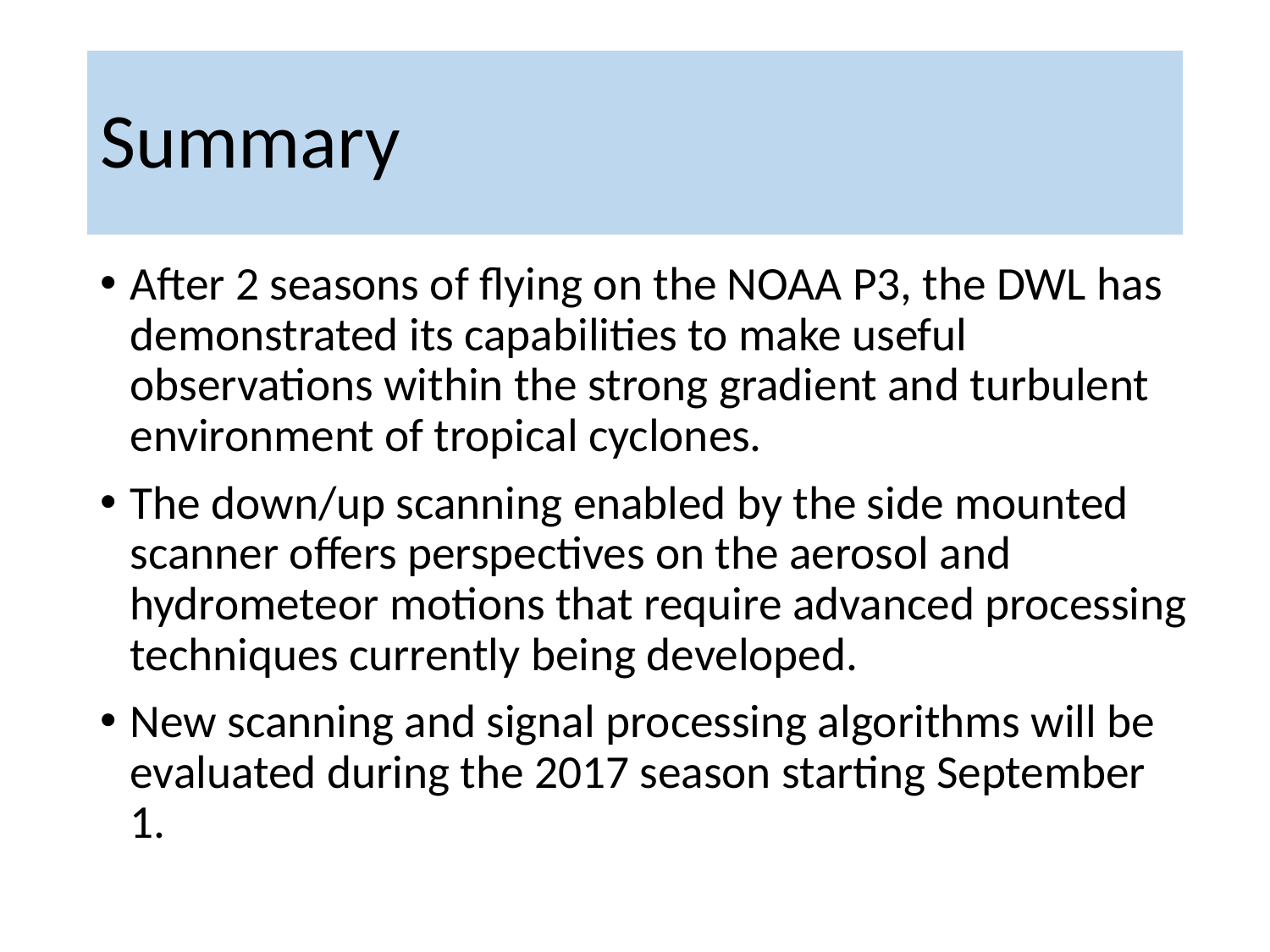

# Summary
After 2 seasons of flying on the NOAA P3, the DWL has demonstrated its capabilities to make useful observations within the strong gradient and turbulent environment of tropical cyclones.
The down/up scanning enabled by the side mounted scanner offers perspectives on the aerosol and hydrometeor motions that require advanced processing techniques currently being developed.
New scanning and signal processing algorithms will be evaluated during the 2017 season starting September 1.